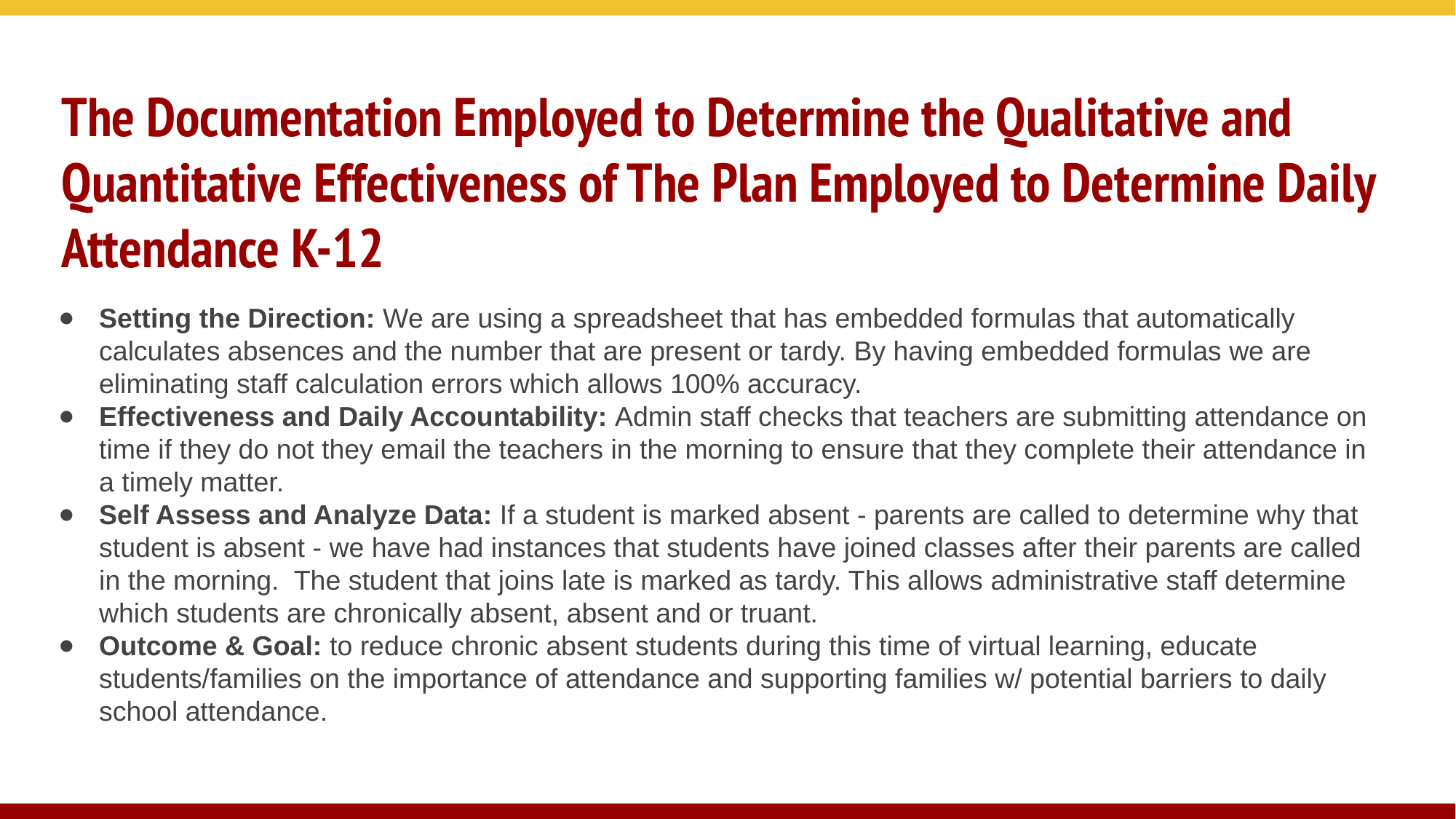

# The Documentation Employed to Determine the Qualitative and Quantitative Effectiveness of The Plan Employed to Determine Daily Attendance K-12
Setting the Direction: We are using a spreadsheet that has embedded formulas that automatically calculates absences and the number that are present or tardy. By having embedded formulas we are eliminating staff calculation errors which allows 100% accuracy.
Effectiveness and Daily Accountability: Admin staff checks that teachers are submitting attendance on time if they do not they email the teachers in the morning to ensure that they complete their attendance in a timely matter.
Self Assess and Analyze Data: If a student is marked absent - parents are called to determine why that student is absent - we have had instances that students have joined classes after their parents are called in the morning.  The student that joins late is marked as tardy. This allows administrative staff determine which students are chronically absent, absent and or truant.
Outcome & Goal: to reduce chronic absent students during this time of virtual learning, educate students/families on the importance of attendance and supporting families w/ potential barriers to daily school attendance.